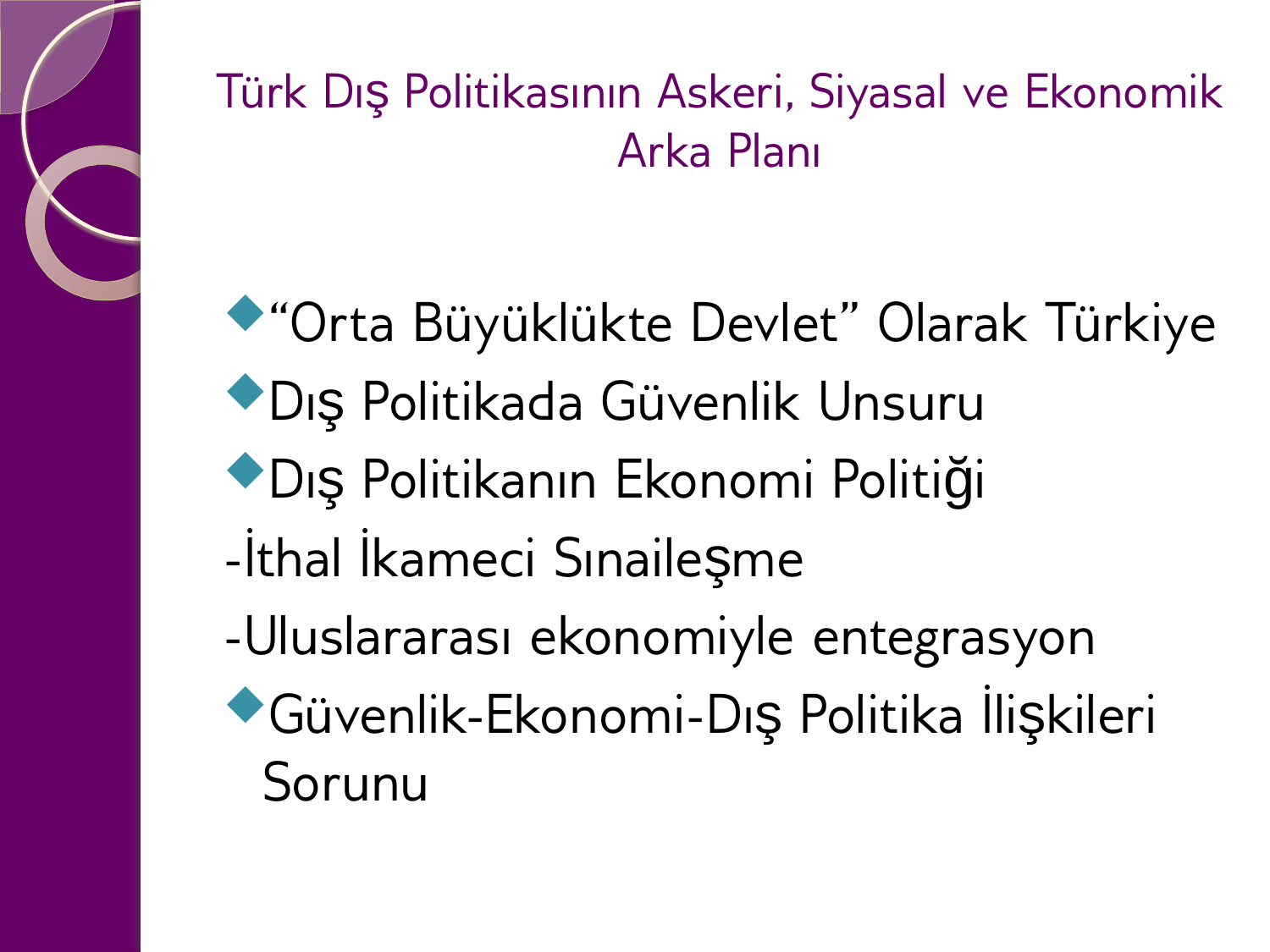

# Türk Dış Politikasının Askeri, Siyasal ve Ekonomik Arka Planı

“Orta Büyüklükte Devlet” Olarak Türkiye
Dış Politikada Güvenlik Unsuru
Dış Politikanın Ekonomi Politiği
-İthal İkameci Sınaileşme
-Uluslararası ekonomiyle entegrasyon
Güvenlik-Ekonomi-Dış Politika İlişkileri Sorunu